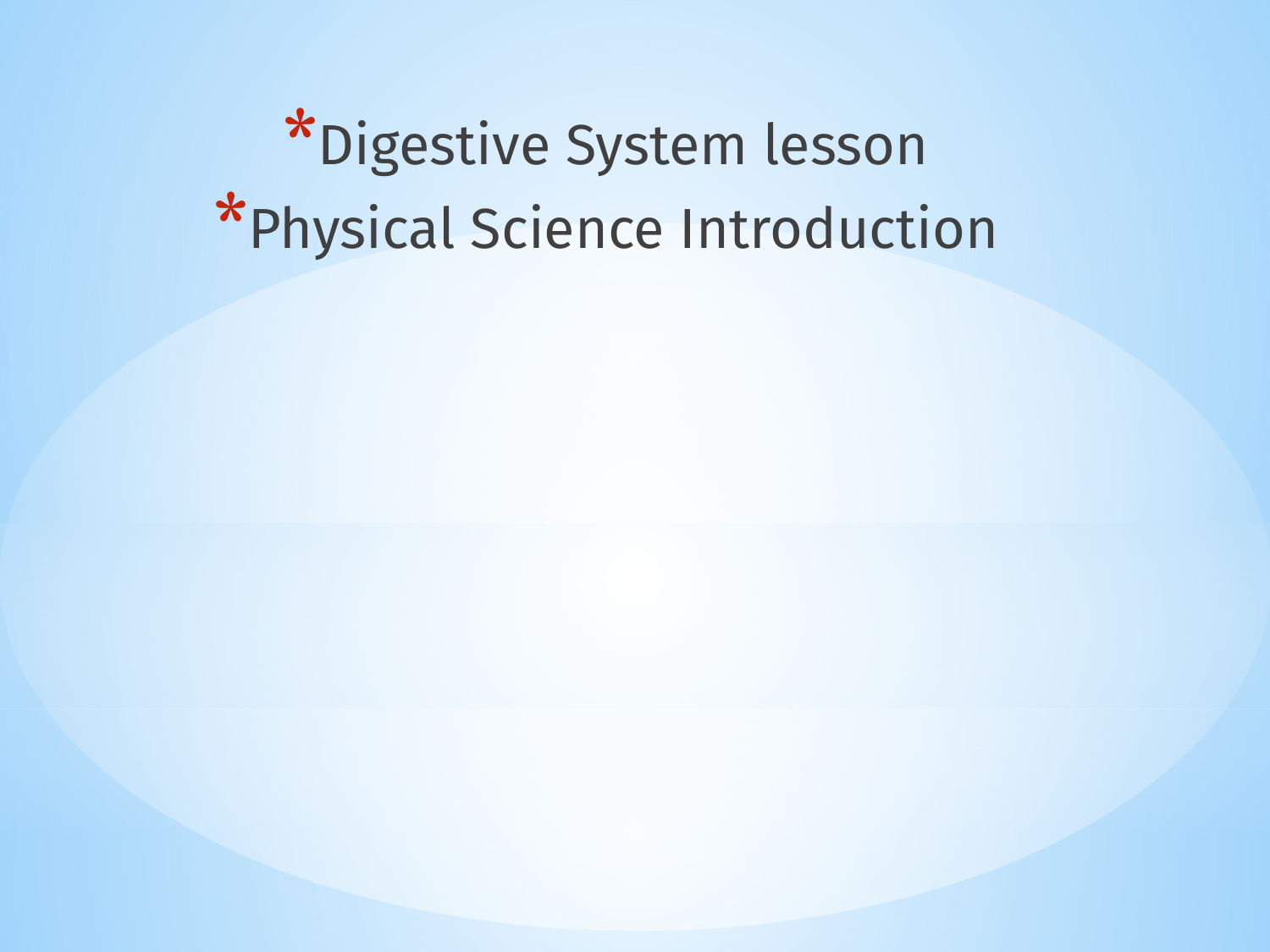

Digestive System lesson
Physical Science Introduction
#